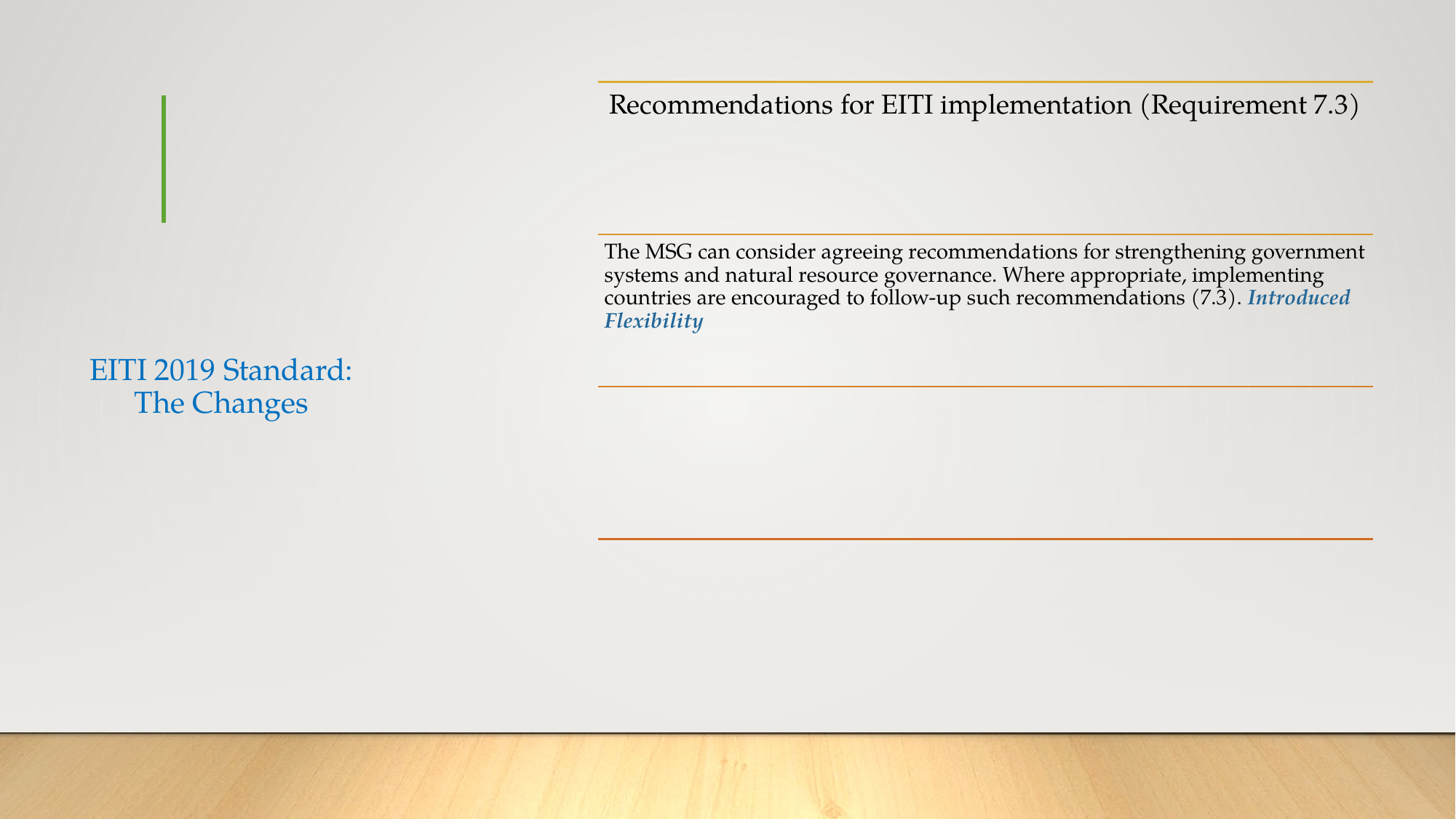

# EITI 2019 Standard: The Changes

Recommendations for EITI implementation (Requirement 7.3)

The MSG can consider agreeing recommendations for strengthening government systems and natural resource governance. Where appropriate, implementing countries are encouraged to follow-up such recommendations (7.3). Introduced Flexibility